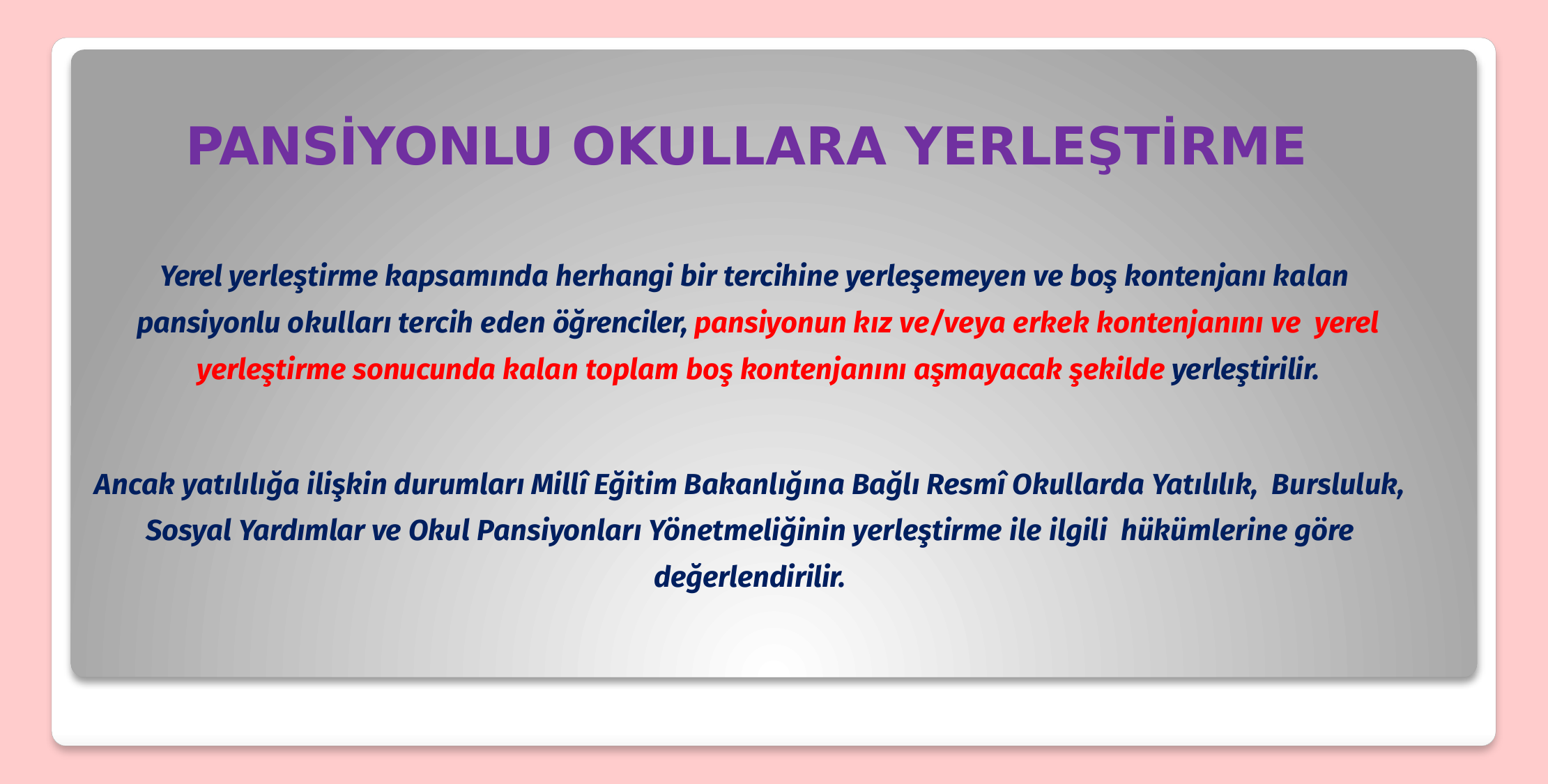

# PANSİYONLU OKULLARA YERLEŞTİRME
Yerel yerleştirme kapsamında herhangi bir tercihine yerleşemeyen ve boş kontenjanı kalan  pansiyonlu okulları tercih eden öğrenciler, pansiyonun kız ve/veya erkek kontenjanını ve  yerel yerleştirme sonucunda kalan toplam boş kontenjanını aşmayacak şekilde yerleştirilir.
Ancak yatılılığa ilişkin durumları Millî Eğitim Bakanlığına Bağlı Resmî Okullarda Yatılılık,  Bursluluk, Sosyal Yardımlar ve Okul Pansiyonları Yönetmeliğinin yerleştirme ile ilgili  hükümlerine göre değerlendirilir.